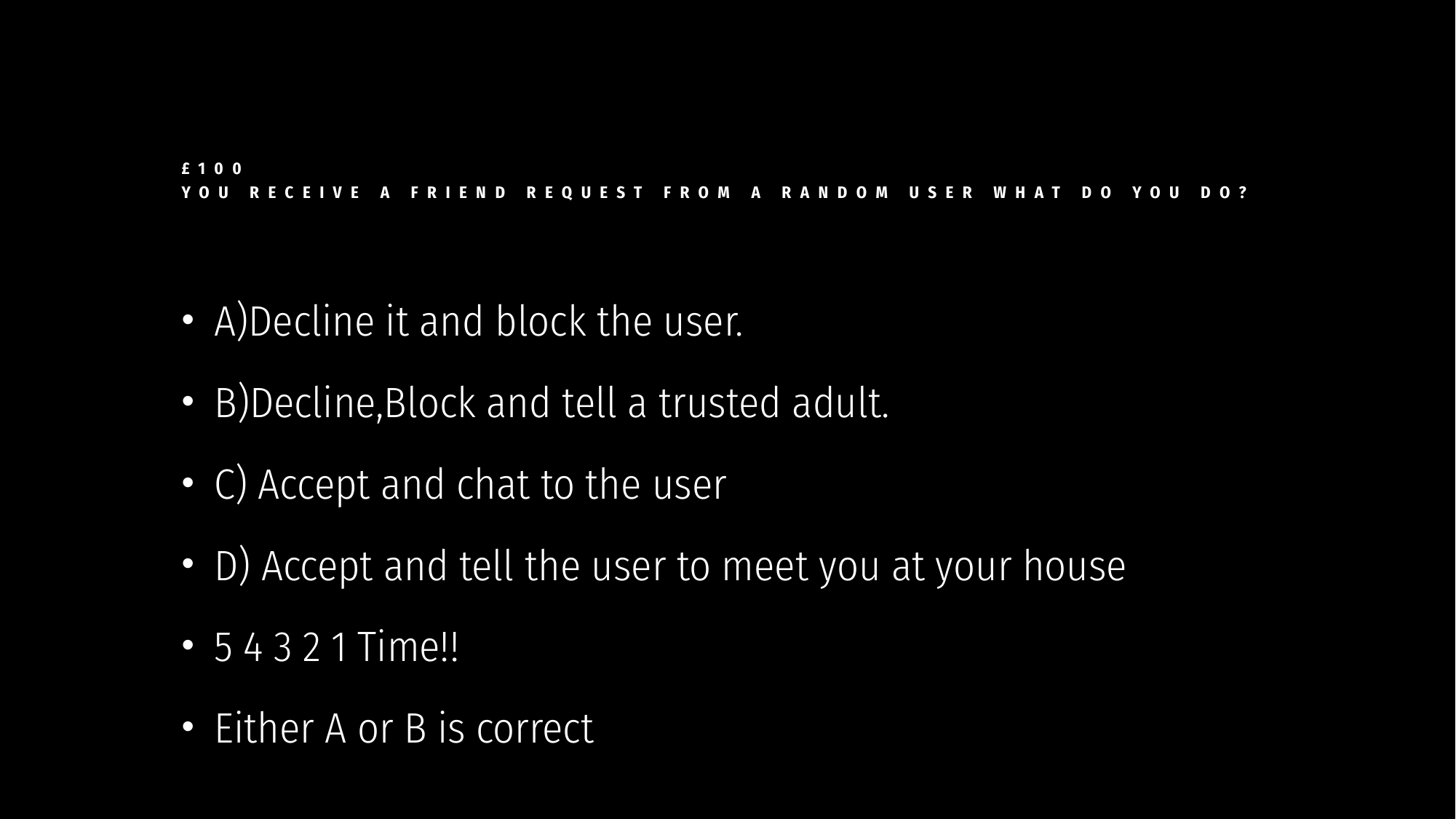

# £100 You receive a friend request from a random user what do you do?
A)Decline it and block the user.
B)Decline,Block and tell a trusted adult.
C) Accept and chat to the user
D) Accept and tell the user to meet you at your house
5 4 3 2 1 Time!!
Either A or B is correct